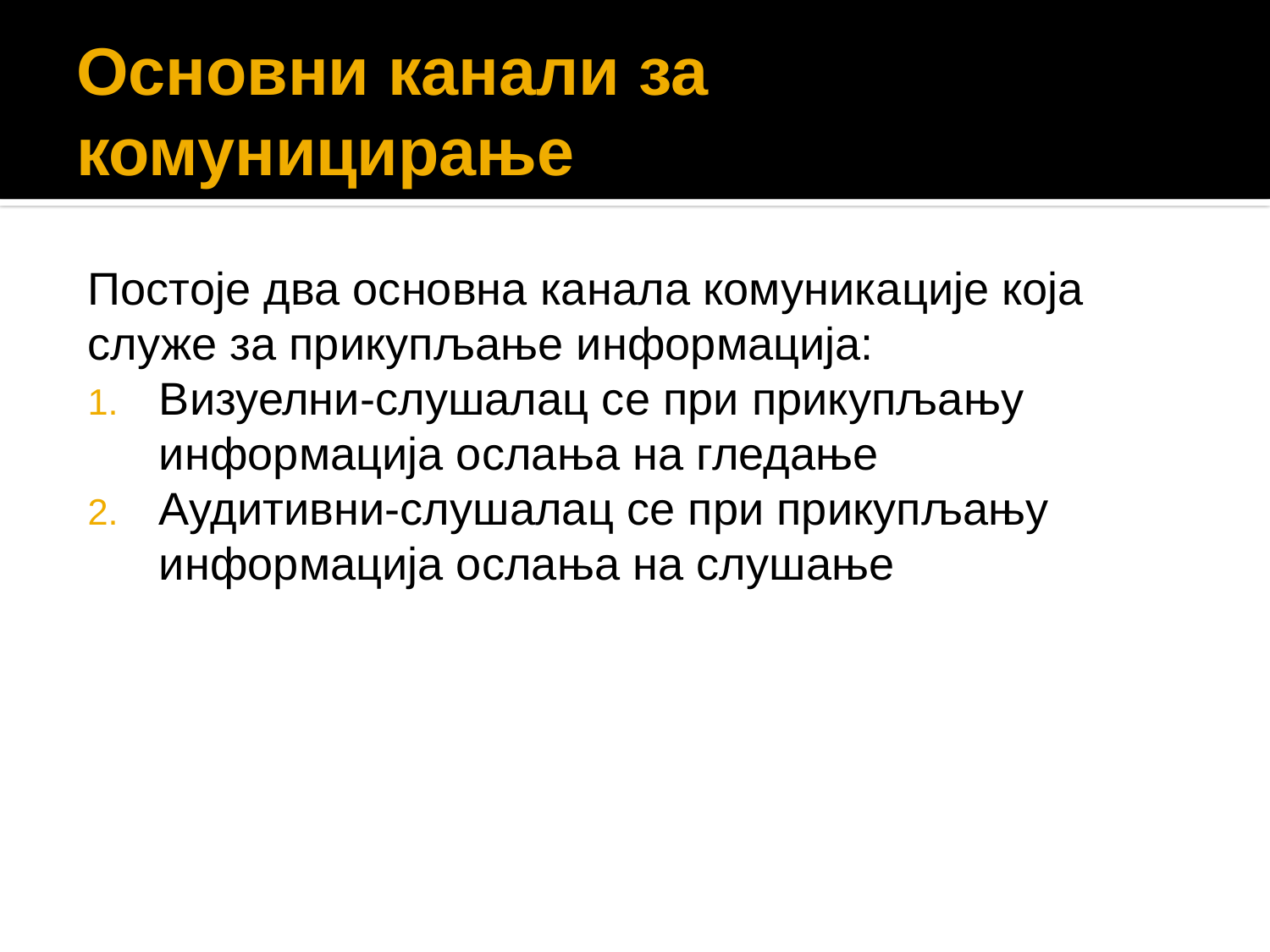

# Основни канали за комуницирање
Постоје два основна канала комуникације која служе за прикупљање информација:
Визуелни-слушалац се при прикупљању информација ослања на гледање
Аудитивни-слушалац се при прикупљању информација ослања на слушање